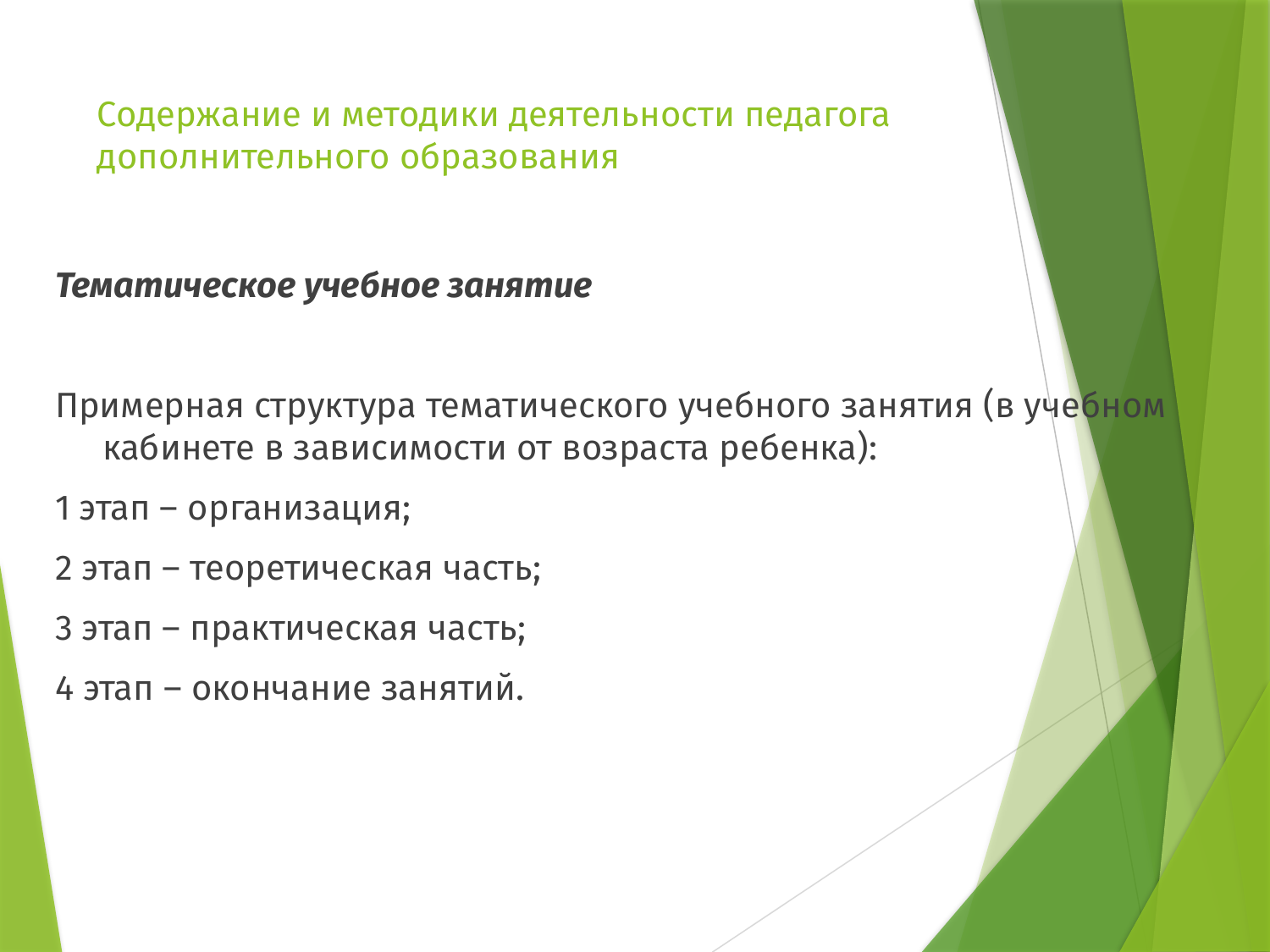

# Содержание и методики деятельности педагога дополнительного образования

Тематическое учебное занятие

Примерная структура тематического учебного занятия (в учебном кабинете в зависимости от возраста ребенка):
1 этап – организация;
2 этап – теоретическая часть;
3 этап – практическая часть;
4 этап – окончание занятий.